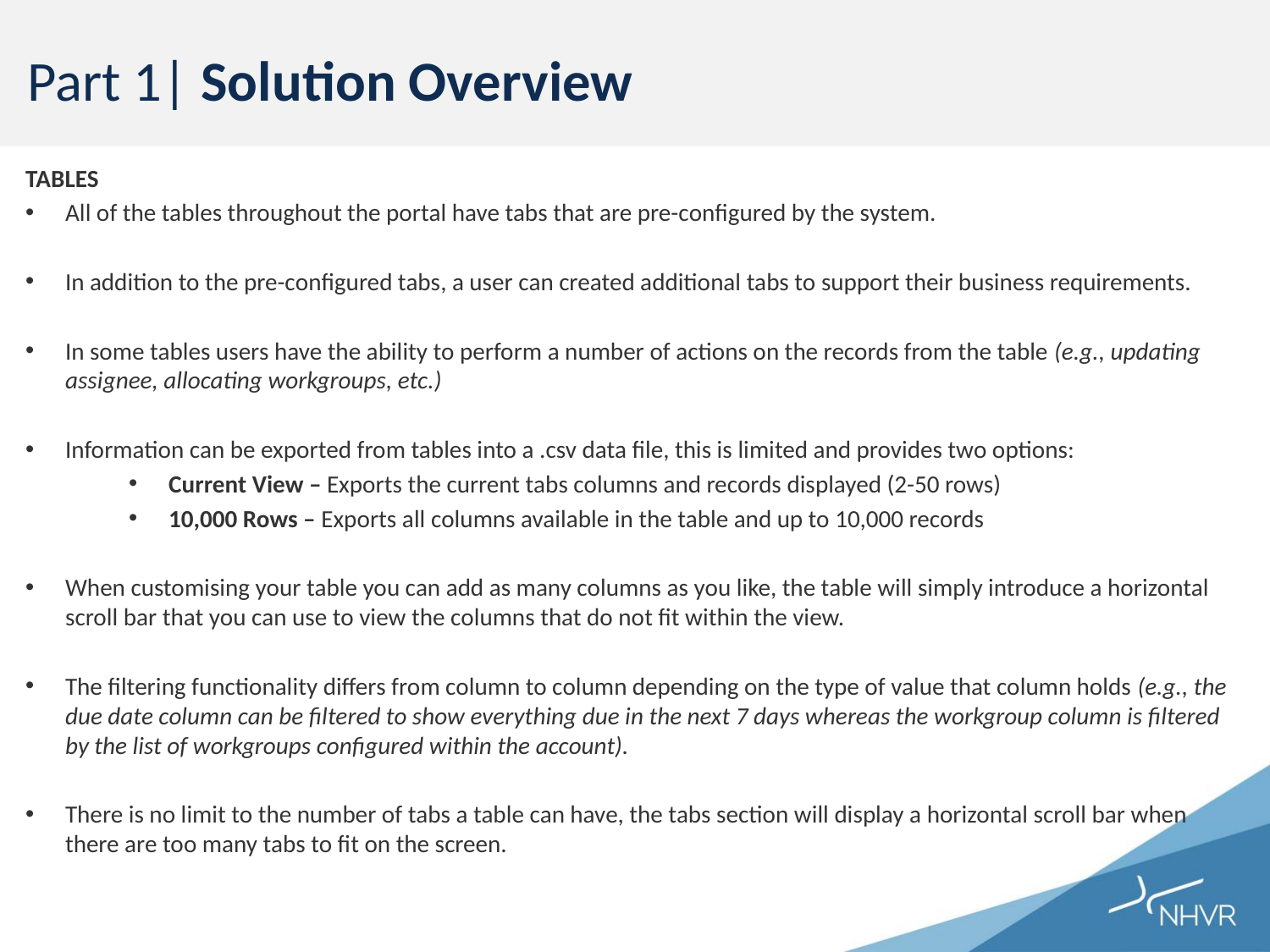

# Part 1| Solution Overview
TABLES
All of the tables throughout the portal have tabs that are pre-configured by the system.

In addition to the pre-configured tabs, a user can created additional tabs to support their business requirements.

In some tables users have the ability to perform a number of actions on the records from the table (e.g., updating assignee, allocating workgroups, etc.)

Information can be exported from tables into a .csv data file, this is limited and provides two options:
Current View – Exports the current tabs columns and records displayed (2-50 rows)
10,000 Rows – Exports all columns available in the table and up to 10,000 records

When customising your table you can add as many columns as you like, the table will simply introduce a horizontal scroll bar that you can use to view the columns that do not fit within the view.

The filtering functionality differs from column to column depending on the type of value that column holds (e.g., the due date column can be filtered to show everything due in the next 7 days whereas the workgroup column is filtered by the list of workgroups configured within the account).

There is no limit to the number of tabs a table can have, the tabs section will display a horizontal scroll bar when there are too many tabs to fit on the screen.